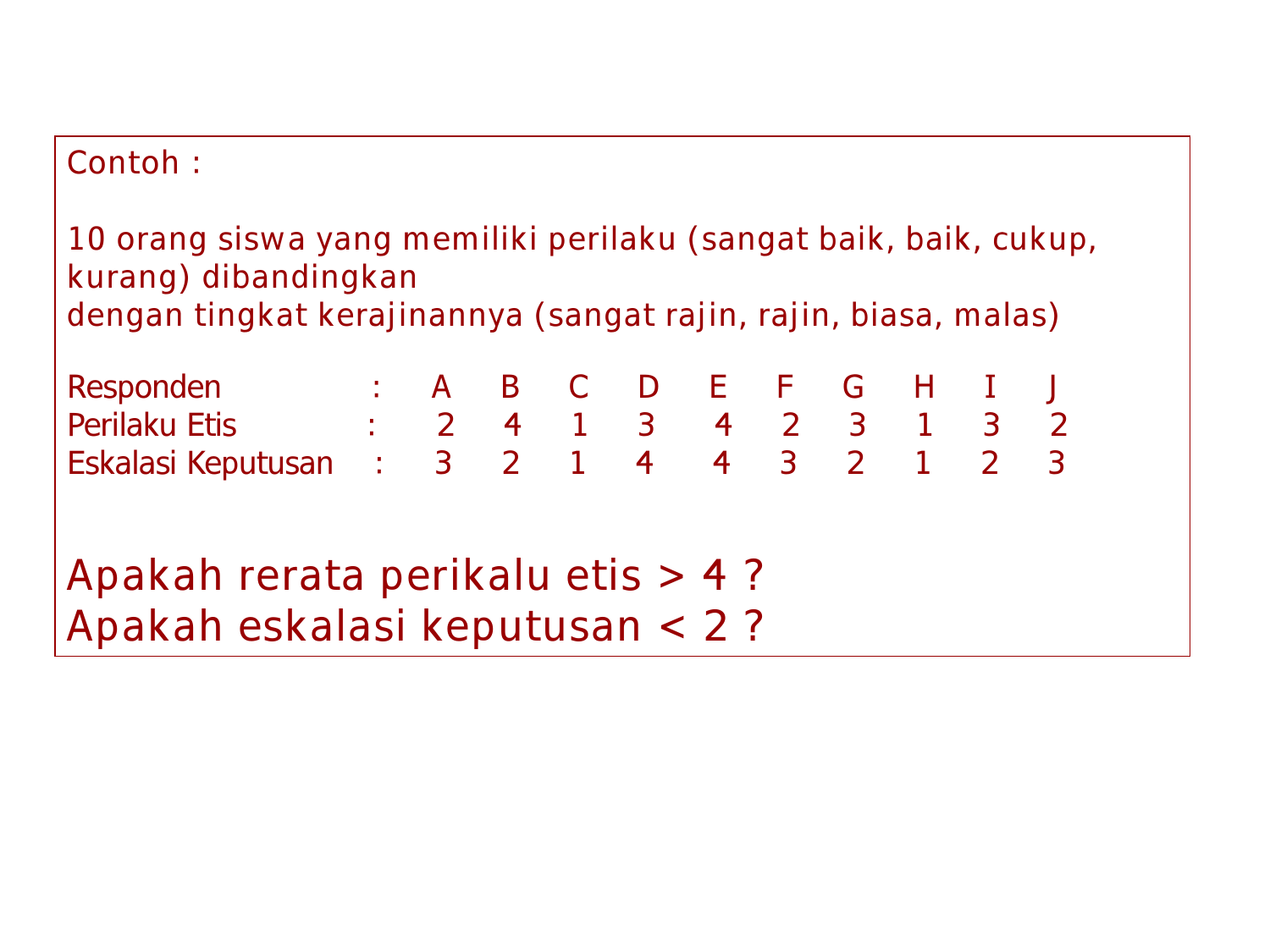

Contoh :

10 orang siswa yang memiliki perilaku (sangat baik, baik, cukup, kurang) dibandingkan
dengan tingkat kerajinannya (sangat rajin, rajin, biasa, malas)

Responden               :     A     B     C     D     E     F     G     H     I     J
Perilaku Etis             :      2     4     1     3      4     2     3     1     3     2
Eskalasi Keputusan    :     3     2     1     4      4     3     2     1     2     3

Apakah rerata perikalu etis > 4 ?
Apakah eskalasi keputusan < 2 ?